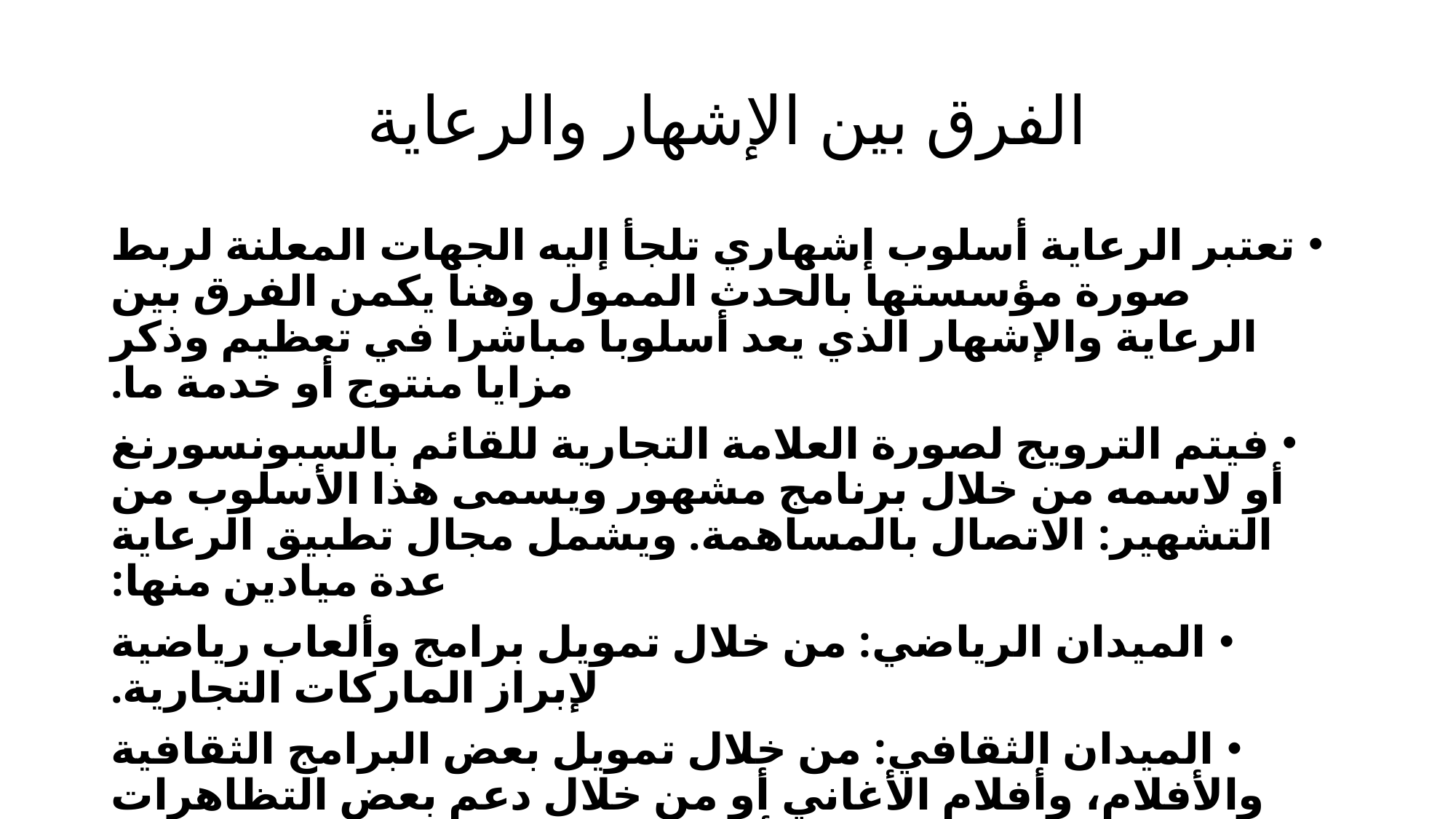

# الفرق بين الإشهار والرعاية
تعتبر الرعاية أسلوب إشهاري تلجأ إليه الجهات المعلنة لربط صورة مؤسستها بالحدث الممول وهنا يكمن الفرق بين الرعاية والإشهار الذي يعد أسلوبا مباشرا في تعظيم وذكر مزايا منتوج أو خدمة ما.
فيتم الترويج لصورة العلامة التجارية للقائم بالسبونسورنغ أو لاسمه من خلال برنامج مشهور ويسمى هذا الأسلوب من التشهير: الاتصال بالمساهمة. ويشمل مجال تطبيق الرعاية عدة ميادين منها:
الميدان الرياضي: من خلال تمويل برامج وألعاب رياضية لإبراز الماركات التجارية.
الميدان الثقافي: من خلال تمويل بعض البرامج الثقافية والأفلام، وأفلام الأغاني أو من خلال دعم بعض التظاهرات والأحداث العلمية، التقنية والتربوية.